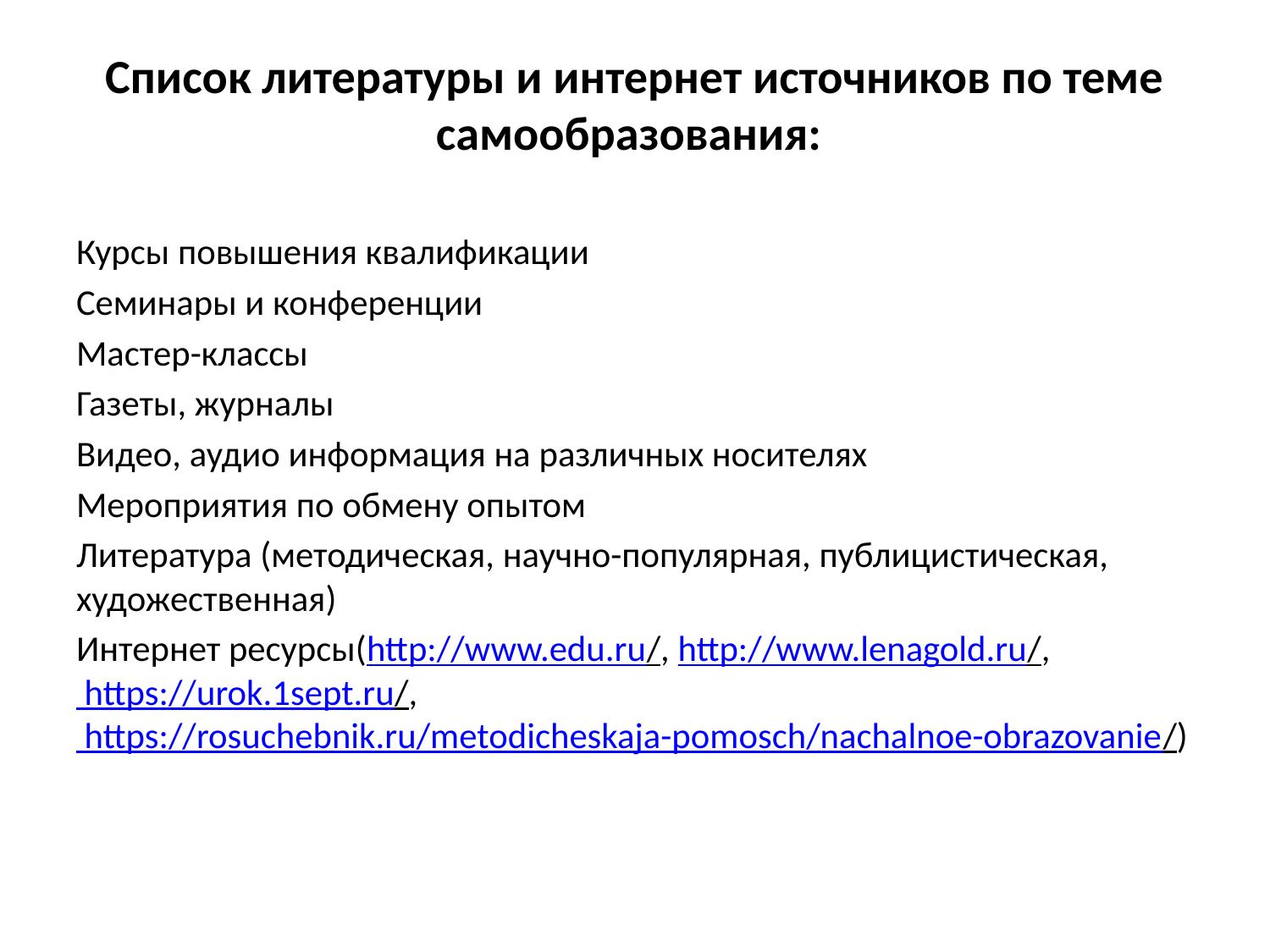

# Список литературы и интернет источников по теме самообразования:
Курсы повышения квалификации
Семинары и конференции
Мастер-классы
Газеты, журналы
Видео, аудио информация на различных носителях
Мероприятия по обмену опытом
Литература (методическая, научно-популярная, публицистическая, художественная)
Интернет ресурсы(http://www.edu.ru/, http://www.lenagold.ru/, https://urok.1sept.ru/, https://rosuchebnik.ru/metodicheskaja-pomosch/nachalnoe-obrazovanie/)